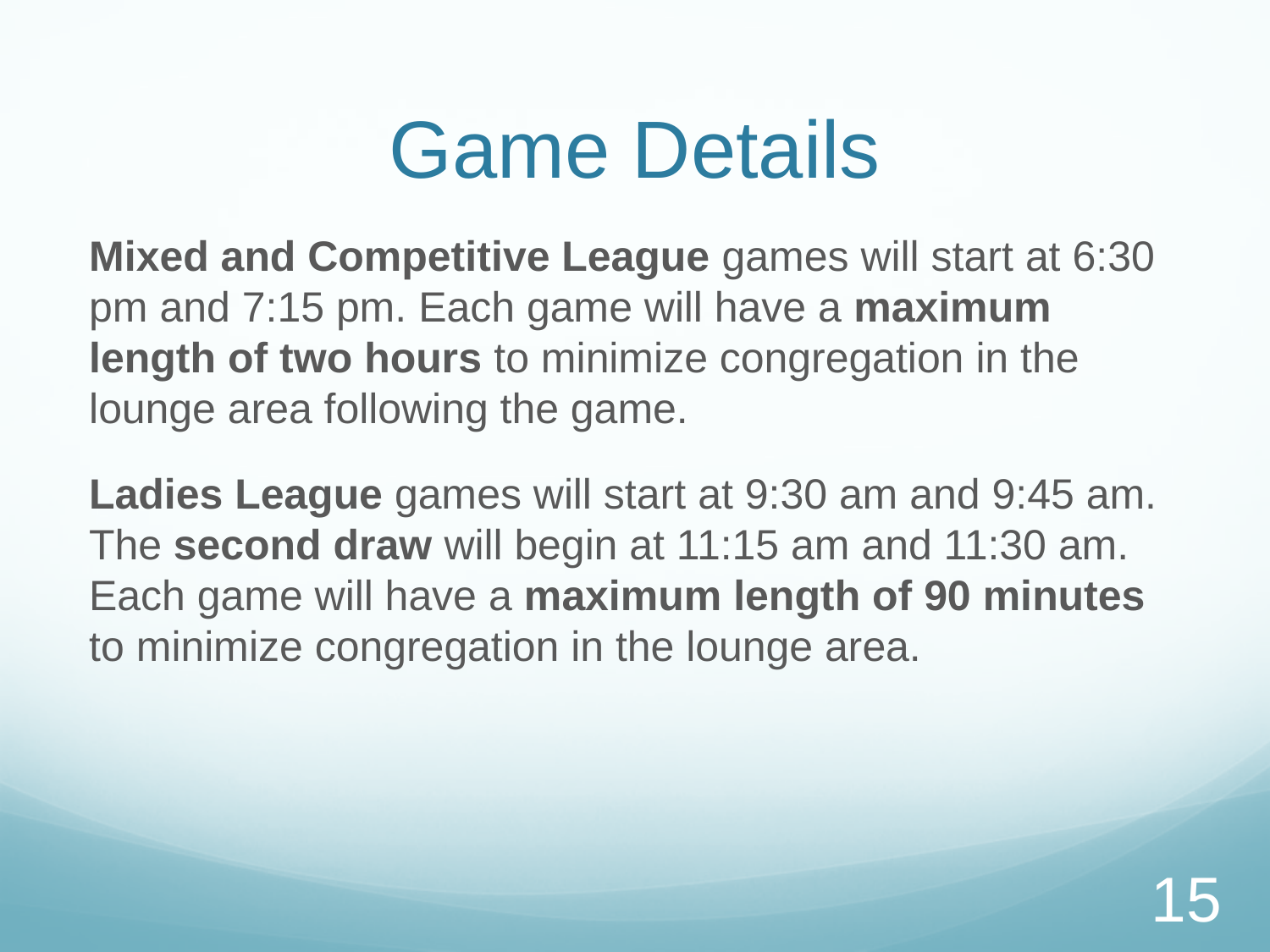

# Game Details
Mixed and Competitive League games will start at 6:30 pm and 7:15 pm. Each game will have a maximum length of two hours to minimize congregation in the lounge area following the game.
Ladies League games will start at 9:30 am and 9:45 am. The second draw will begin at 11:15 am and 11:30 am. Each game will have a maximum length of 90 minutes to minimize congregation in the lounge area.
15